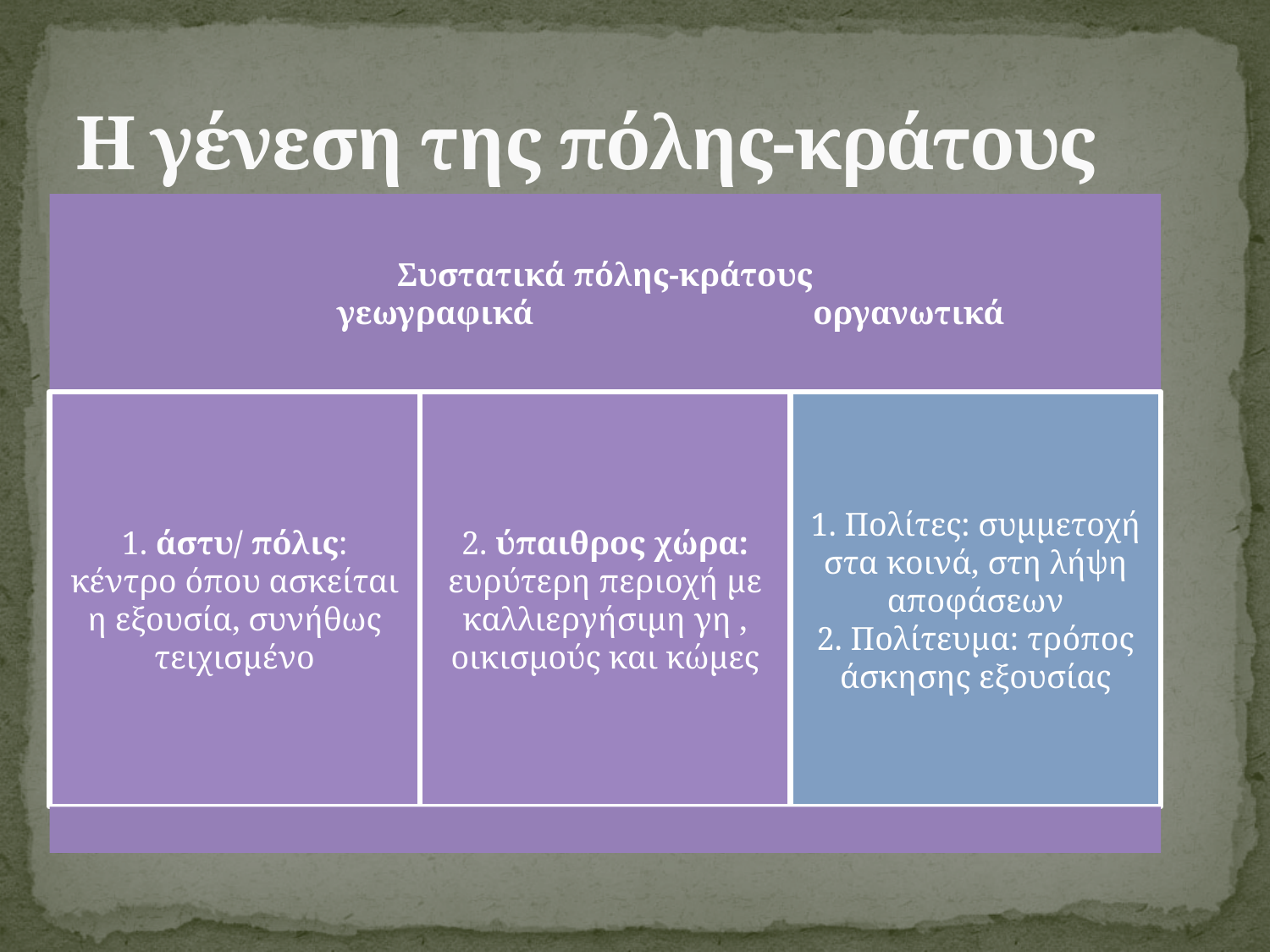

# Η γένεση της πόλης-κράτους
Συστατικά πόλης-κράτους
                γεωγραφικά                                  οργανωτικά
1. άστυ/ πόλις: κέντρο όπου ασκείται η εξουσία, συνήθως τειχισμένο
2. ύπαιθρος χώρα: ευρύτερη περιοχή με καλλιεργήσιμη γη , οικισμούς και κώμες
1. Πολίτες: συμμετοχή στα κοινά, στη λήψη αποφάσεων
2. Πολίτευμα: τρόπος άσκησης εξουσίας